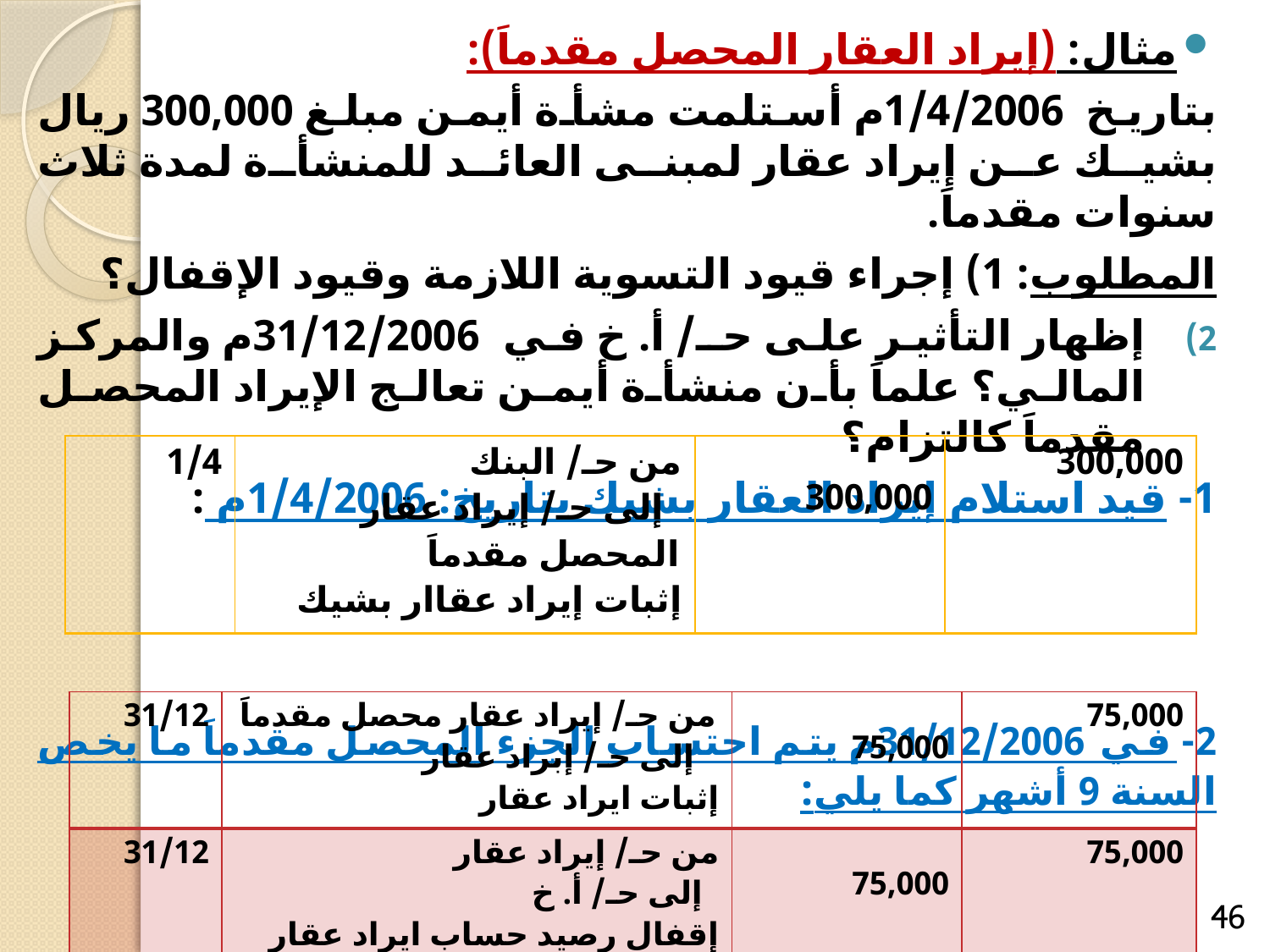

مثال: (إيراد العقار المحصل مقدماَ):
بتاريخ 1/4/2006م أستلمت مشأة أيمن مبلغ 300,000 ريال بشيك عن إيراد عقار لمبنى العائد للمنشأة لمدة ثلاث سنوات مقدماَ.
المطلوب: 1) إجراء قيود التسوية اللازمة وقيود الإقفال؟
إظهار التأثير على حـ/ أ. خ في 31/12/2006م والمركز المالي؟ علماَ بأن منشأة أيمن تعالج الإيراد المحصل مقدماَ كالتزام؟
1- قيد استلام إيراد العقار بشيك بتاريخ: 1/4/2006م :

2- في 31/12/2006م يتم احتساب الجزء المحصل مقدماَ ما يخص السنة 9 أشهر كما يلي:

| 1/4 | من حـ/ البنك إلى حـ/ إيراد عقار المحصل مقدماَ إثبات إيراد عقاار بشيك | 300,000 | 300,000 |
| --- | --- | --- | --- |
| 31/12 | من حـ/ إيراد عقار محصل مقدماَ إلى حـ/ إبراد عقار إثبات ايراد عقار | 75,000 | 75,000 |
| --- | --- | --- | --- |
| 31/12 | من حـ/ إيراد عقار إلى حـ/ أ. خ إقفال رصيد حساب ايراد عقار | 75,000 | 75,000 |
46